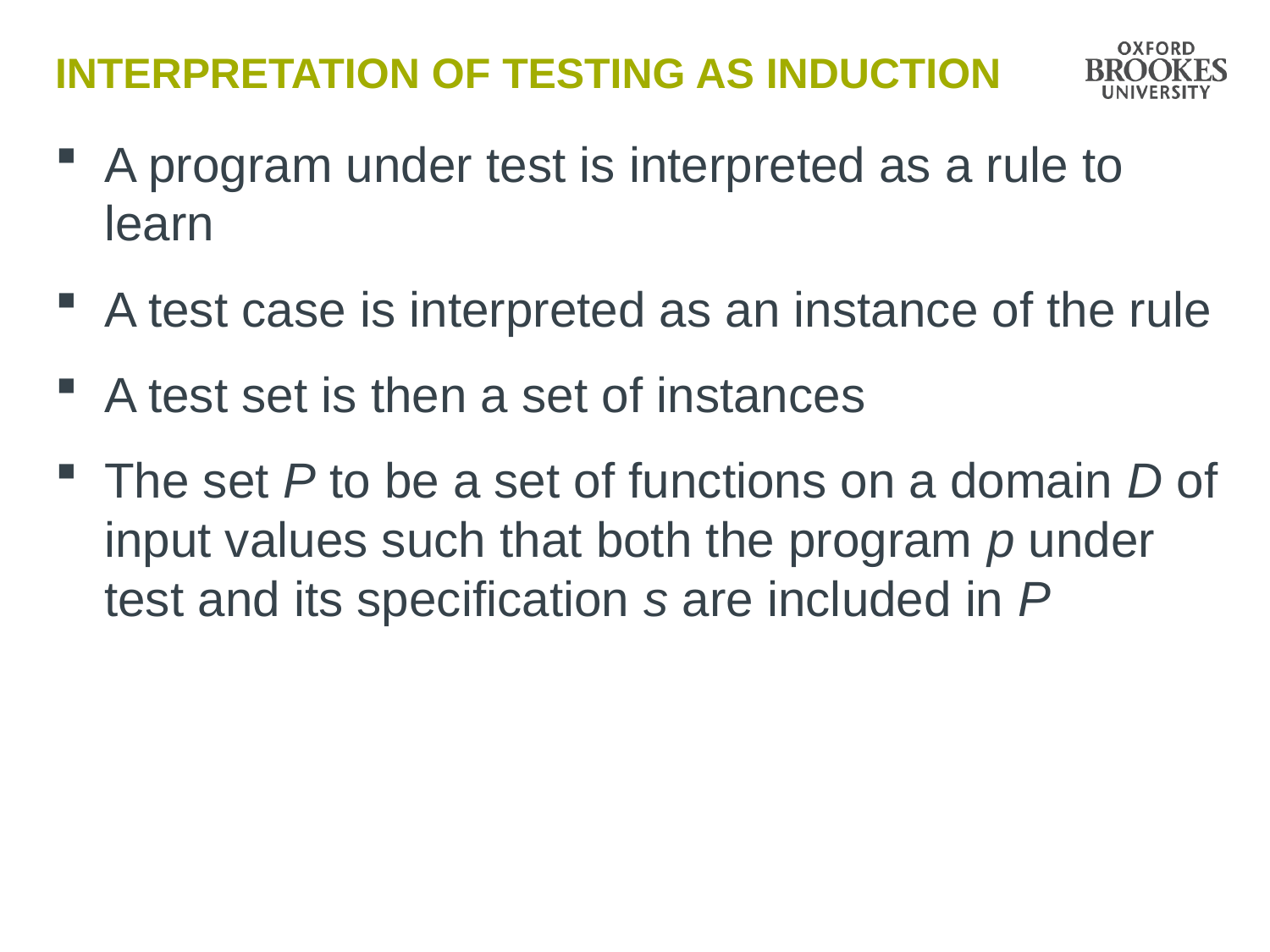

# Interpretation of testing as induction
A program under test is interpreted as a rule to learn
A test case is interpreted as an instance of the rule
A test set is then a set of instances
The set P to be a set of functions on a domain D of input values such that both the program p under test and its specification s are included in P